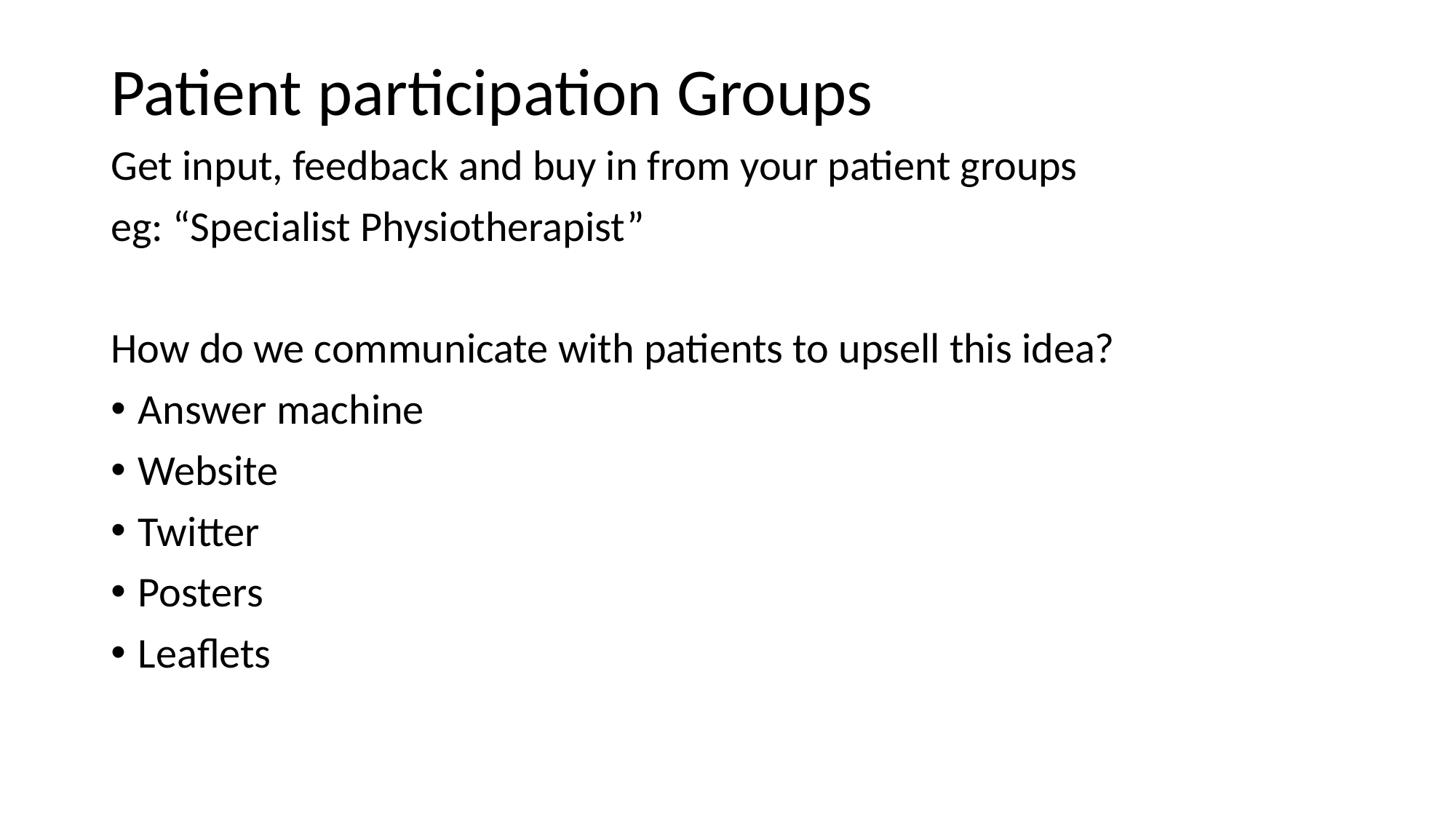

# Patient participation Groups
Get input, feedback and buy in from your patient groups
eg: “Specialist Physiotherapist”

How do we communicate with patients to upsell this idea?
Answer machine
Website
Twitter
Posters
Leaflets